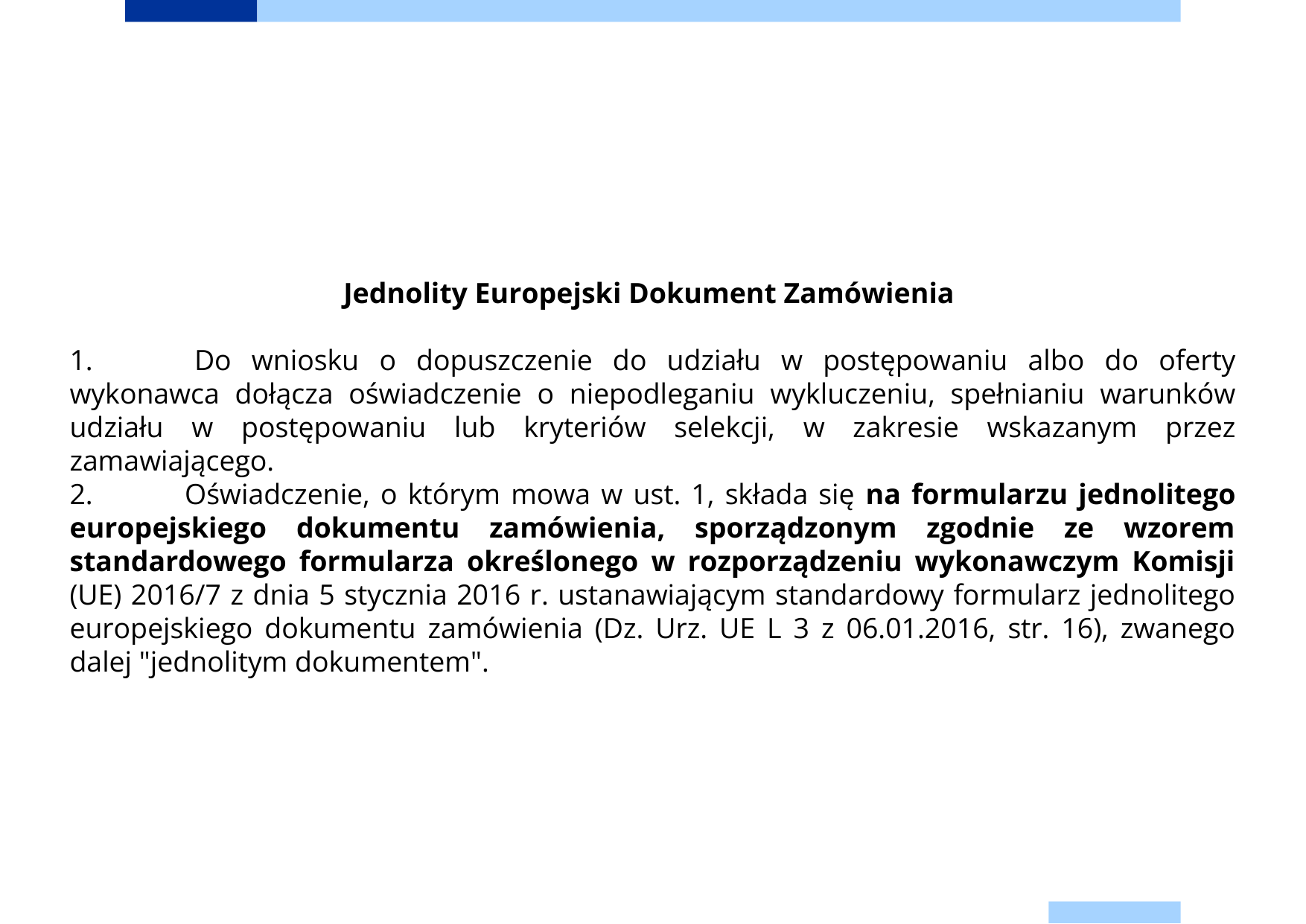

Jednolity Europejski Dokument Zamówienia

1. 	Do wniosku o dopuszczenie do udziału w postępowaniu albo do oferty wykonawca dołącza oświadczenie o niepodleganiu wykluczeniu, spełnianiu warunków udziału w postępowaniu lub kryteriów selekcji, w zakresie wskazanym przez zamawiającego.
2. 	Oświadczenie, o którym mowa w ust. 1, składa się na formularzu jednolitego europejskiego dokumentu zamówienia, sporządzonym zgodnie ze wzorem standardowego formularza określonego w rozporządzeniu wykonawczym Komisji (UE) 2016/7 z dnia 5 stycznia 2016 r. ustanawiającym standardowy formularz jednolitego europejskiego dokumentu zamówienia (Dz. Urz. UE L 3 z 06.01.2016, str. 16), zwanego dalej "jednolitym dokumentem".